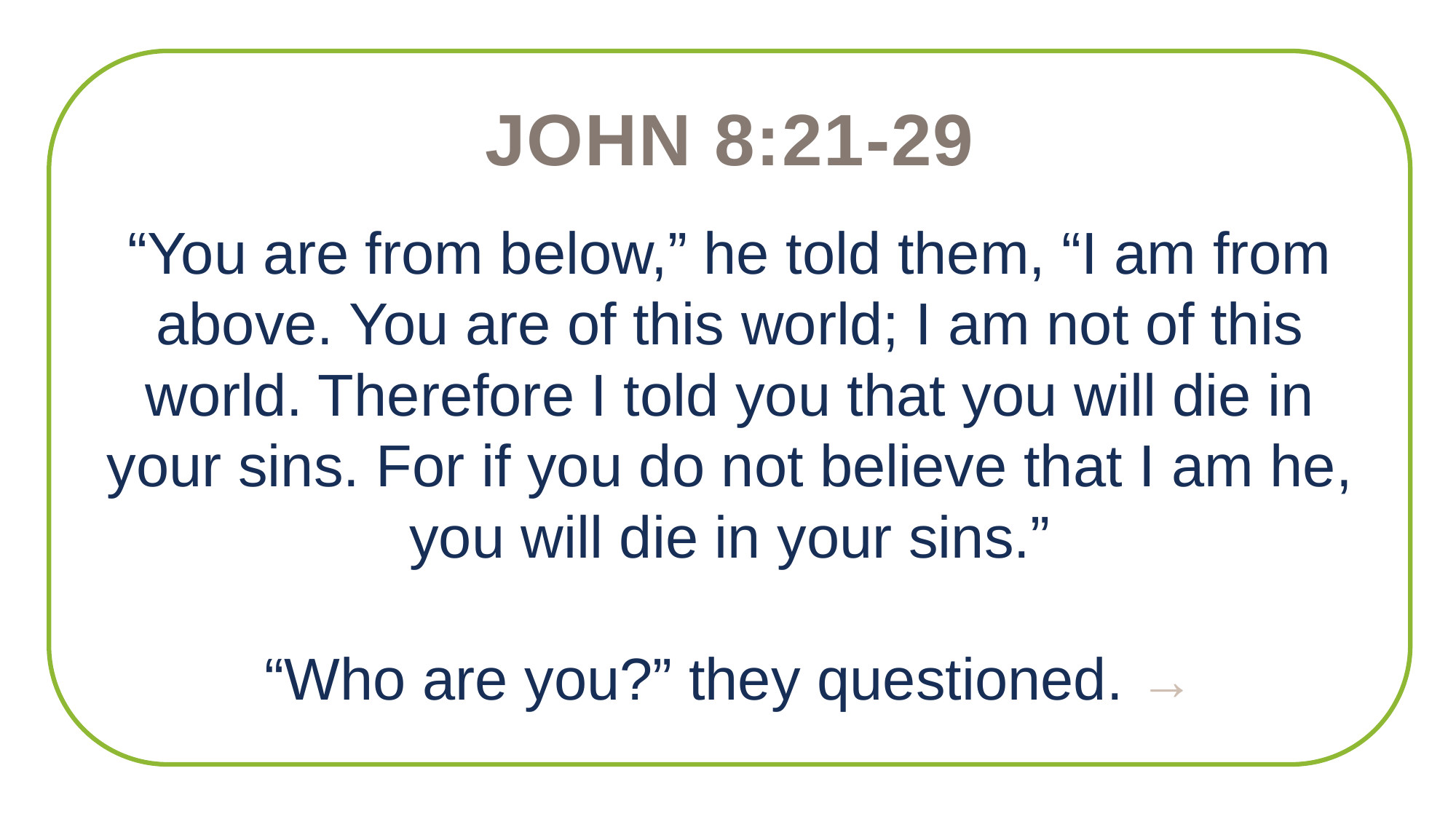

John 8:21-29
“You are from below,” he told them, “I am from above. You are of this world; I am not of this world. Therefore I told you that you will die in your sins. For if you do not believe that I am he, you will die in your sins.”

“Who are you?” they questioned. →